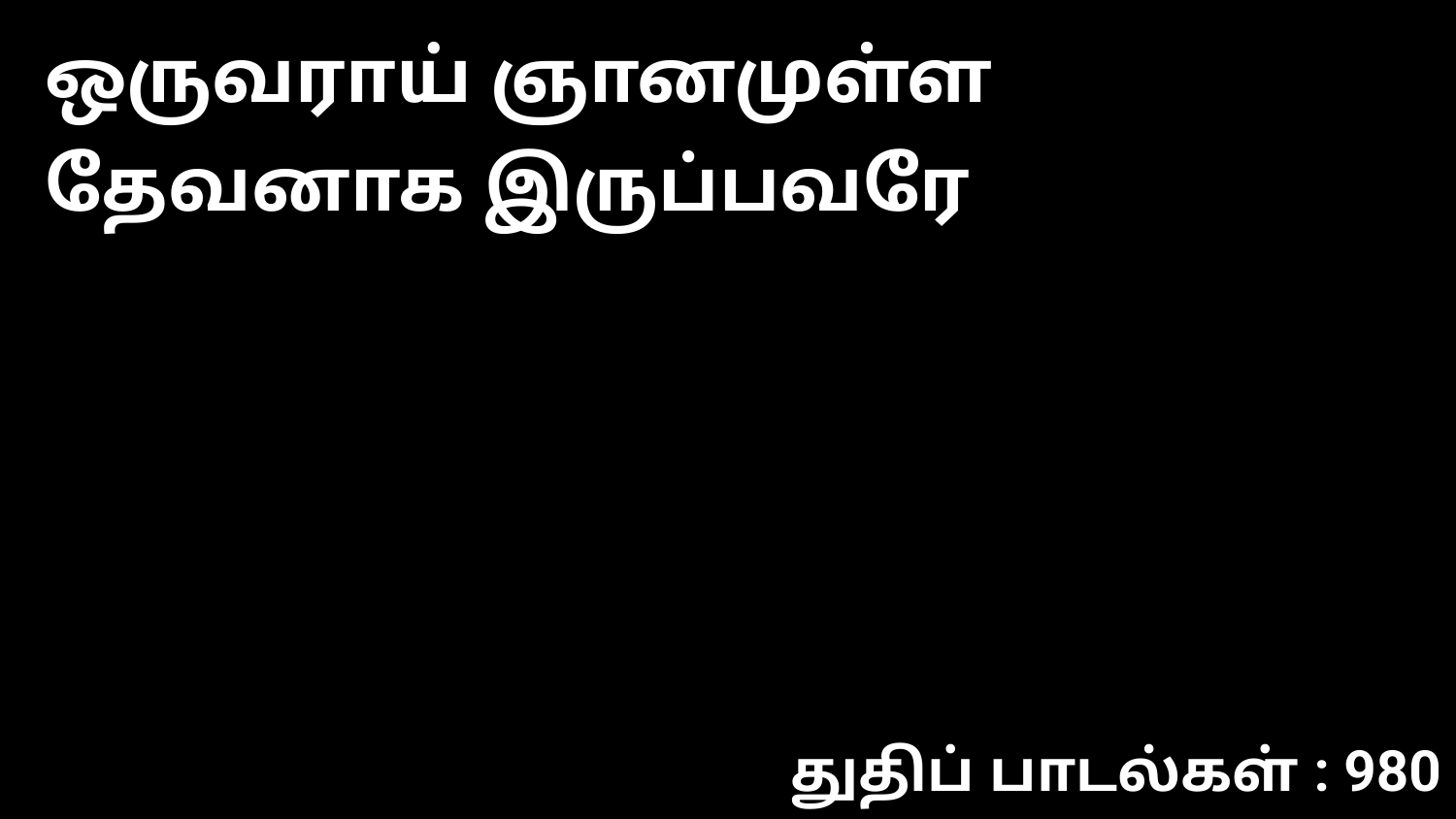

ஒருவராய் ஞானமுள்ள தேவனாக இருப்பவரே
துதிப் பாடல்கள் : 980